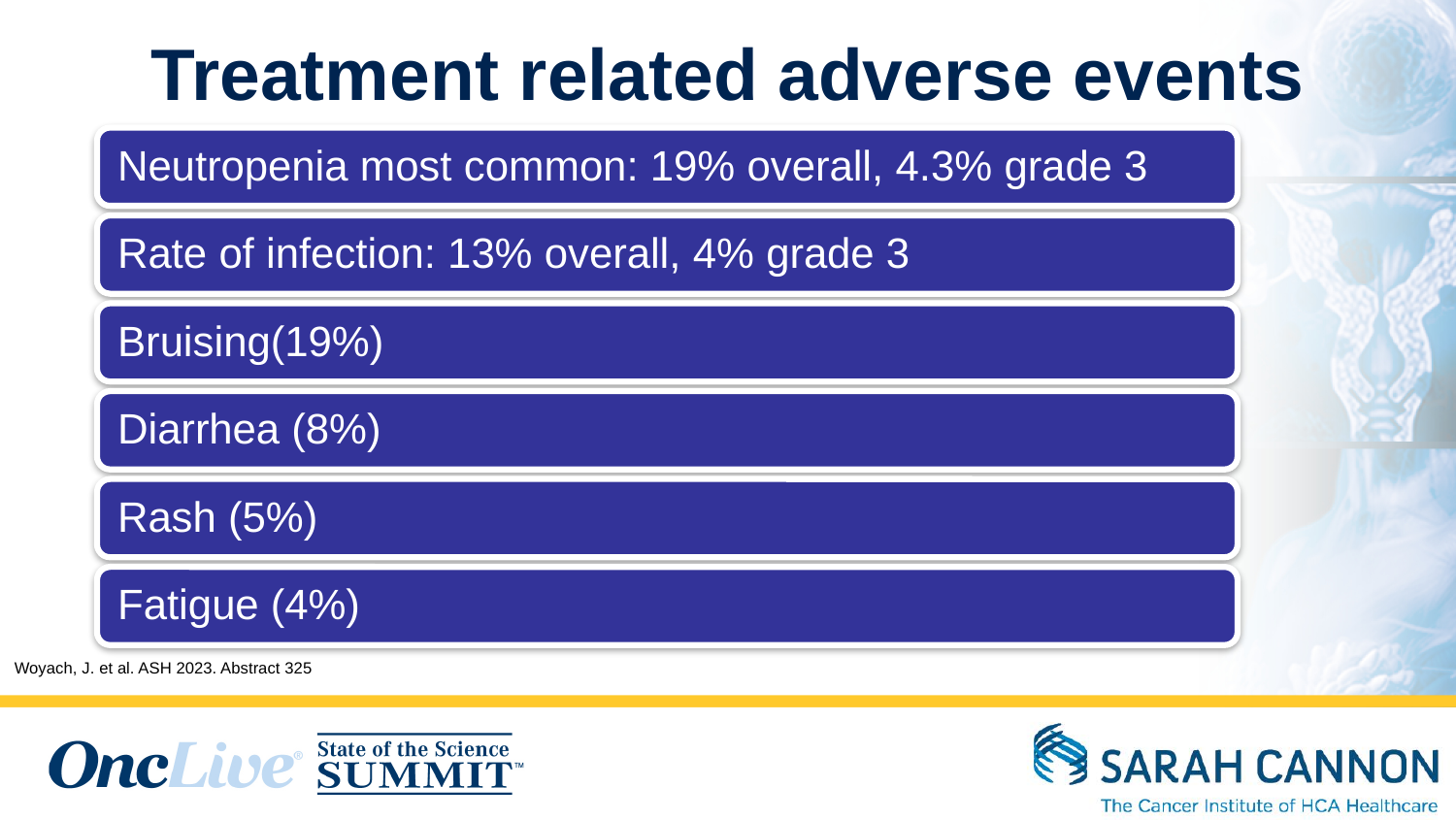

# Treatment related adverse events
Neutropenia most common: 19% overall, 4.3% grade 3
Rate of infection: 13% overall, 4% grade 3
Bruising(19%)
Diarrhea (8%)
Rash (5%)
Fatigue (4%)
Woyach, J. et al. ASH 2023. Abstract 325